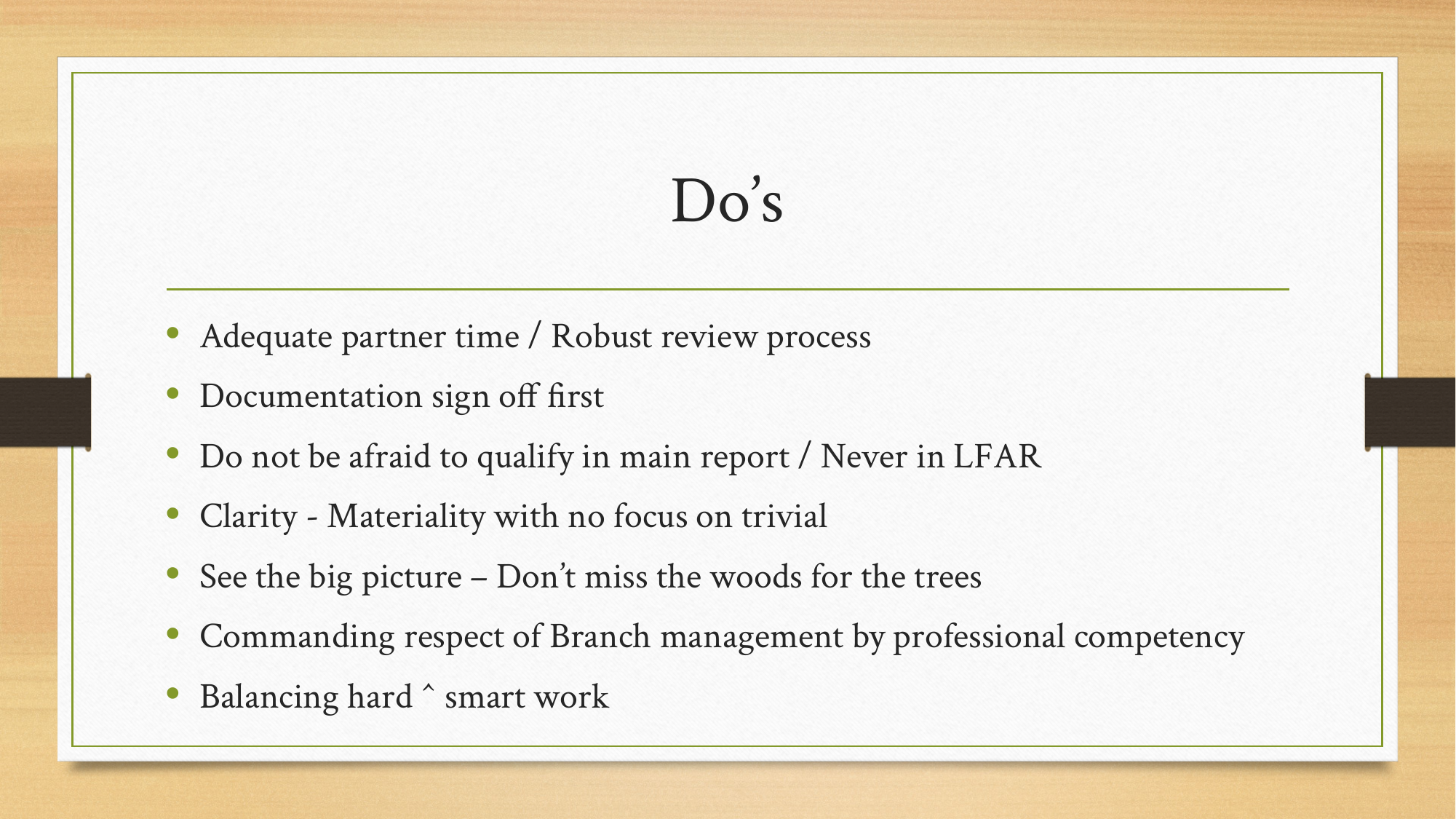

# Do’s
Adequate partner time / Robust review process
Documentation sign off first
Do not be afraid to qualify in main report / Never in LFAR
Clarity - Materiality with no focus on trivial
See the big picture – Don’t miss the woods for the trees
Commanding respect of Branch management by professional competency
Balancing hard ^ smart work